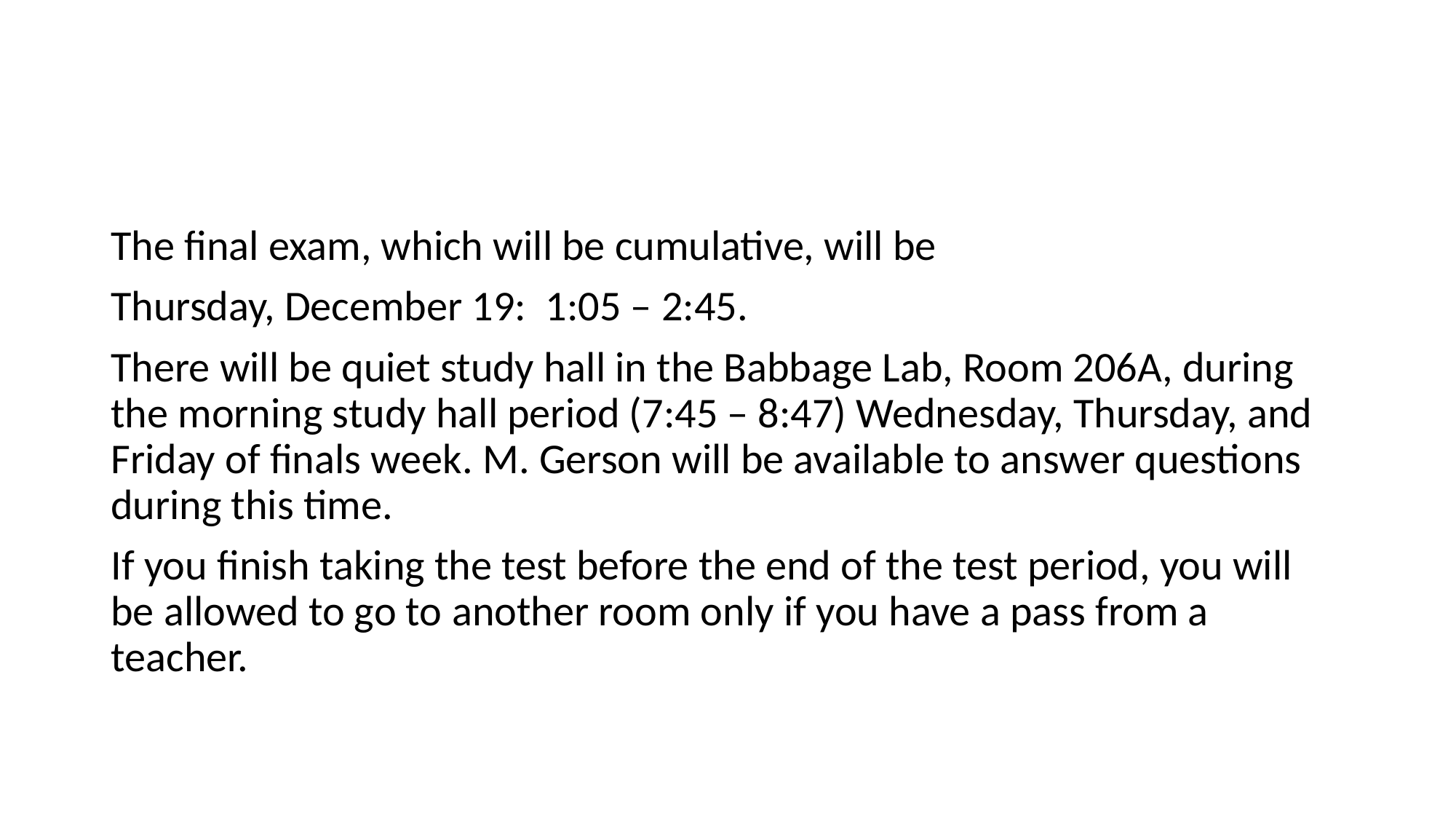

#
The final exam, which will be cumulative, will be
Thursday, December 19:  1:05 – 2:45.
There will be quiet study hall in the Babbage Lab, Room 206A, during the morning study hall period (7:45 – 8:47) Wednesday, Thursday, and Friday of finals week. M. Gerson will be available to answer questions during this time.
If you finish taking the test before the end of the test period, you will be allowed to go to another room only if you have a pass from a teacher.